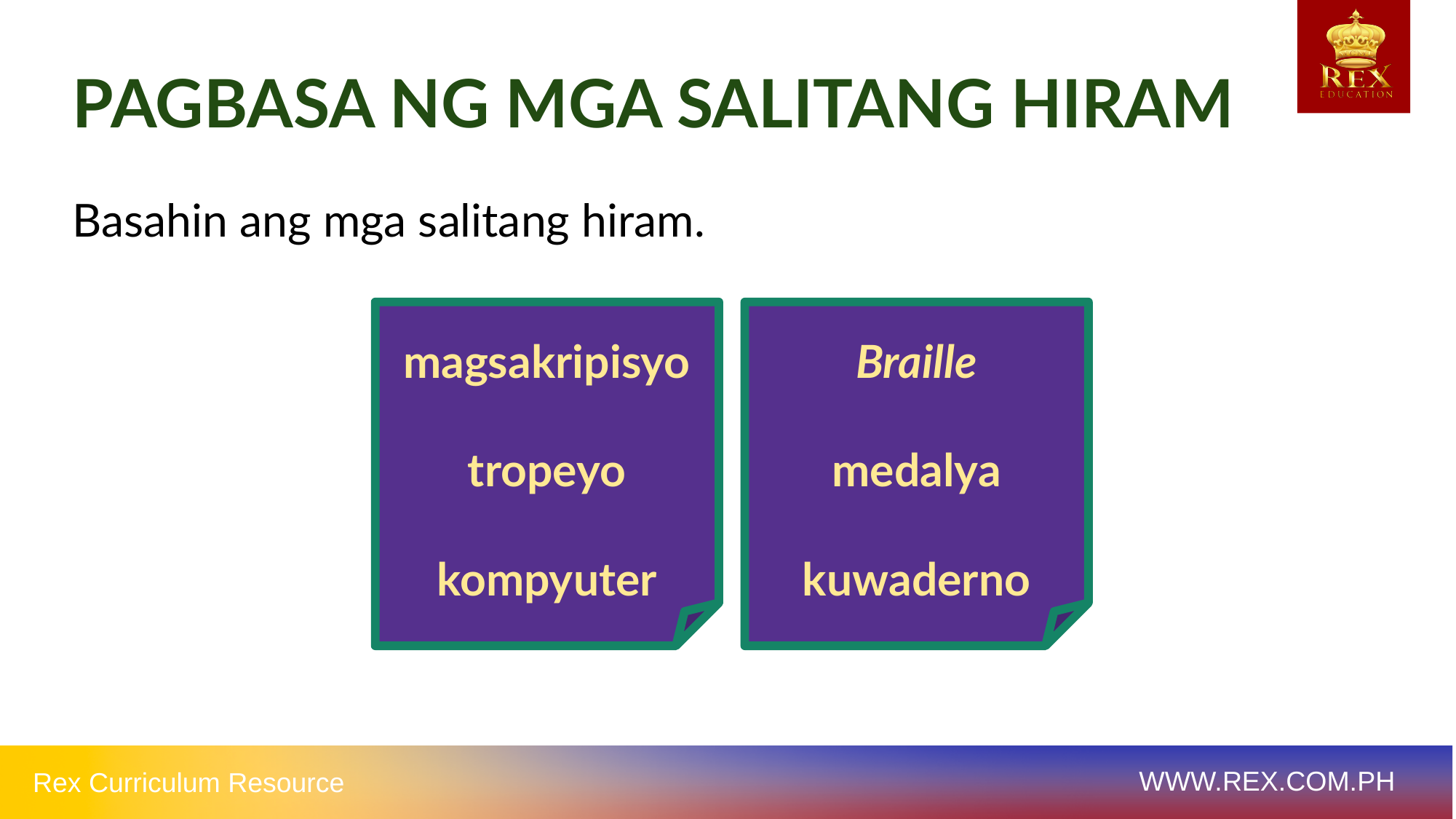

# PAGBASA NG MGA SALITANG HIRAM
Basahin ang mga salitang hiram.

magsakripisyo

tropeyo

kompyuter

Braille

medalya

kuwaderno